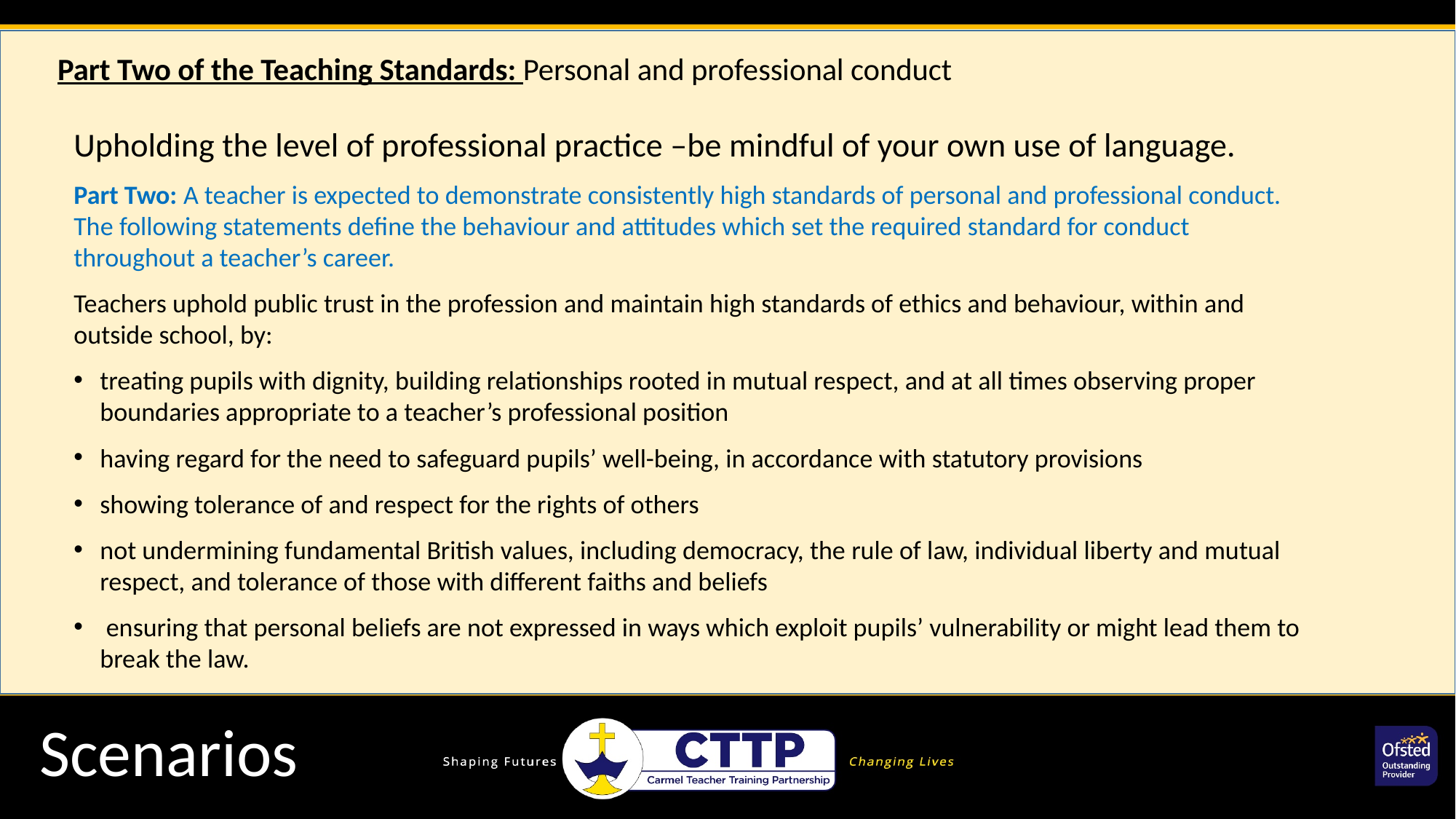

# Part Two of the Teaching Standards: Personal and professional conduct
Upholding the level of professional practice –be mindful of your own use of language.
Part Two: A teacher is expected to demonstrate consistently high standards of personal and professional conduct. The following statements define the behaviour and attitudes which set the required standard for conduct throughout a teacher’s career.
Teachers uphold public trust in the profession and maintain high standards of ethics and behaviour, within and outside school, by:
treating pupils with dignity, building relationships rooted in mutual respect, and at all times observing proper boundaries appropriate to a teacher’s professional position
having regard for the need to safeguard pupils’ well-being, in accordance with statutory provisions
showing tolerance of and respect for the rights of others
not undermining fundamental British values, including democracy, the rule of law, individual liberty and mutual respect, and tolerance of those with different faiths and beliefs
 ensuring that personal beliefs are not expressed in ways which exploit pupils’ vulnerability or might lead them to break the law.
Scenarios